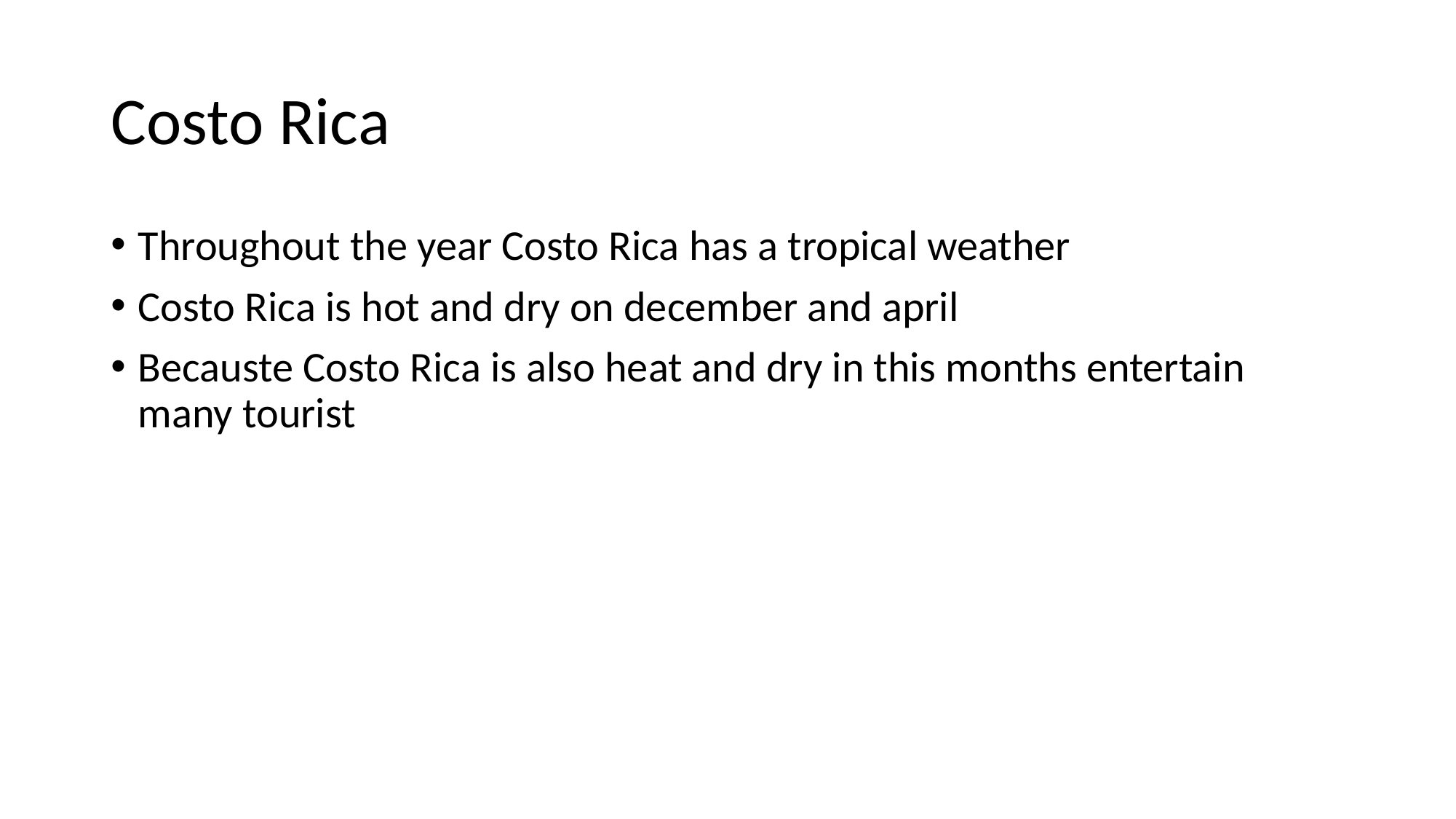

# Costo Rica
Throughout the year Costo Rica has a tropical weather
Costo Rica is hot and dry on december and april
Becauste Costo Rica is also heat and dry in this months entertain many tourist